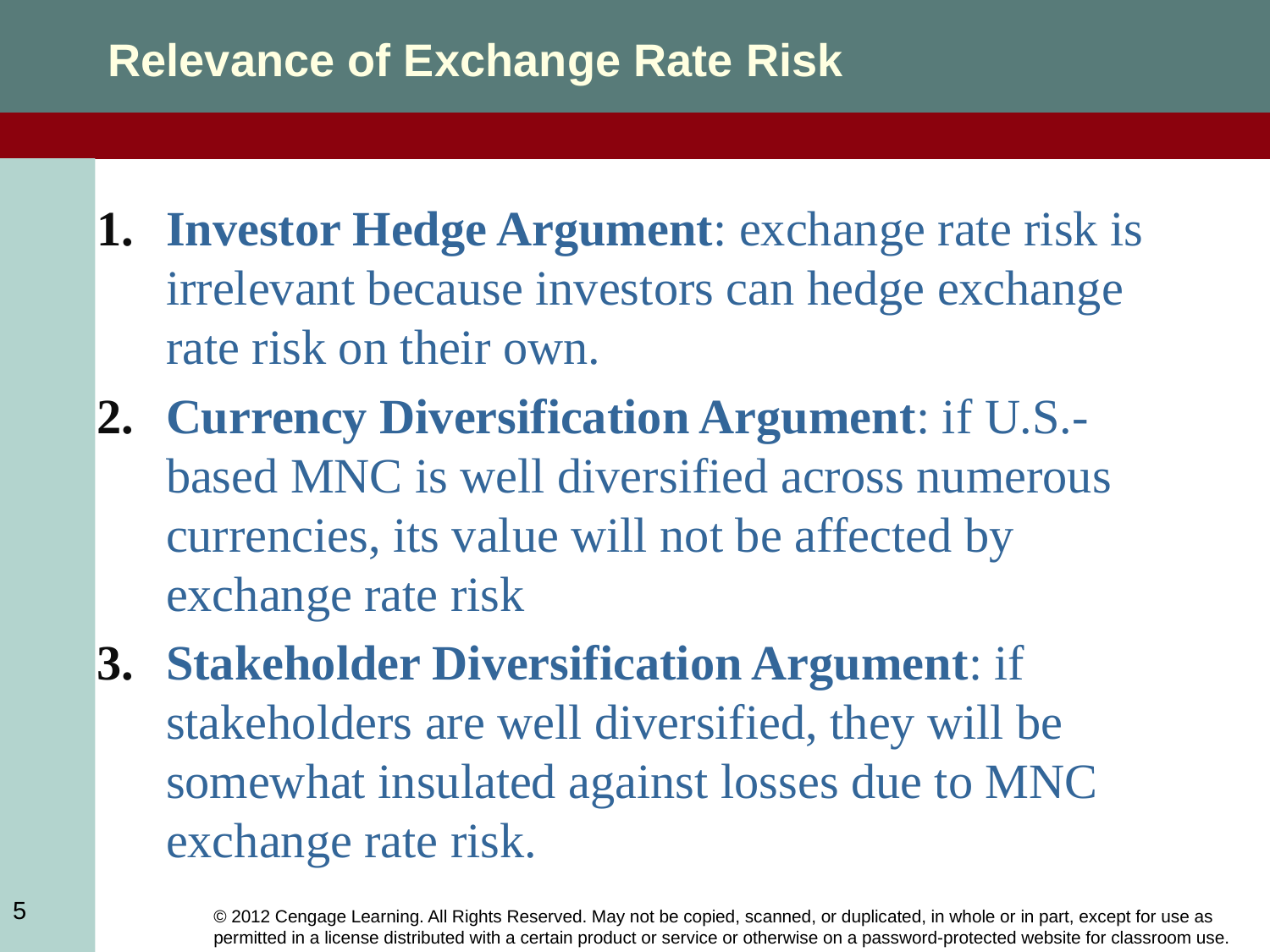

Relevance of Exchange Rate Risk
Investor Hedge Argument: exchange rate risk is irrelevant because investors can hedge exchange rate risk on their own.
Currency Diversification Argument: if U.S.-based MNC is well diversified across numerous currencies, its value will not be affected by exchange rate risk
Stakeholder Diversification Argument: if stakeholders are well diversified, they will be somewhat insulated against losses due to MNC exchange rate risk.
5